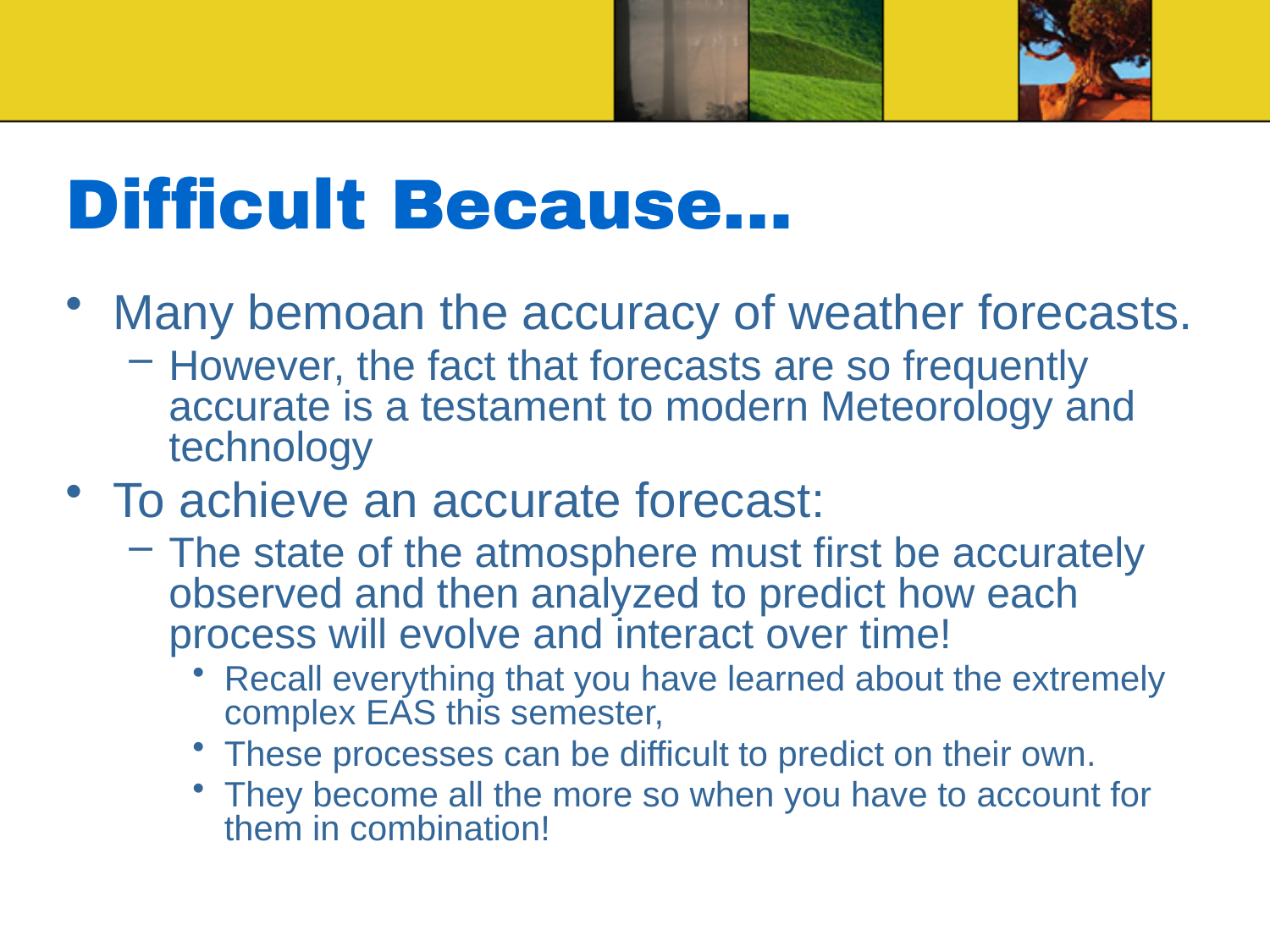

# Difficult Because…
Many bemoan the accuracy of weather forecasts.
However, the fact that forecasts are so frequently accurate is a testament to modern Meteorology and technology
To achieve an accurate forecast:
The state of the atmosphere must first be accurately observed and then analyzed to predict how each process will evolve and interact over time!
Recall everything that you have learned about the extremely complex EAS this semester,
These processes can be difficult to predict on their own.
They become all the more so when you have to account for them in combination!